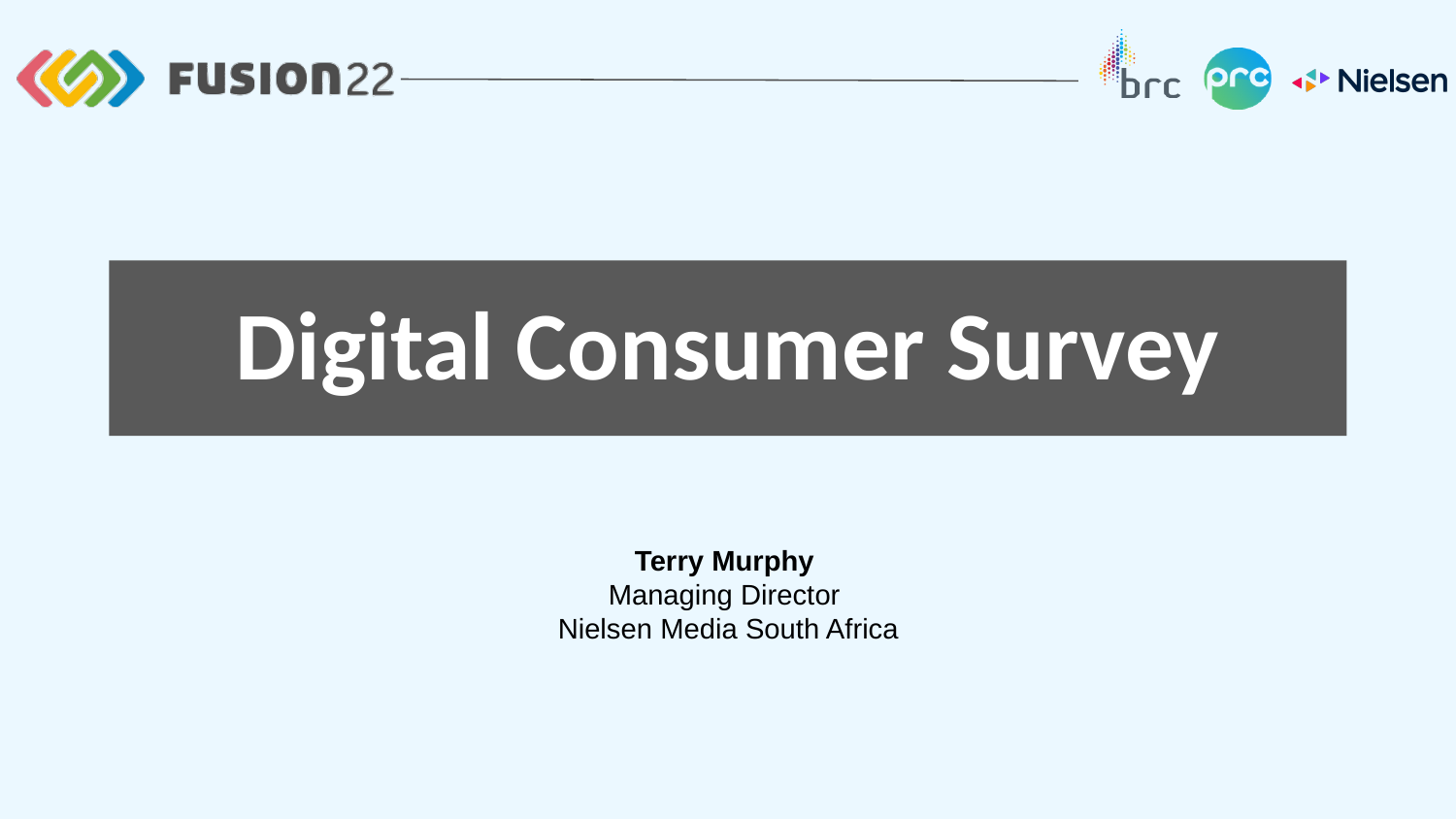

Digital Consumer Survey
Terry Murphy
Managing Director
Nielsen Media South Africa